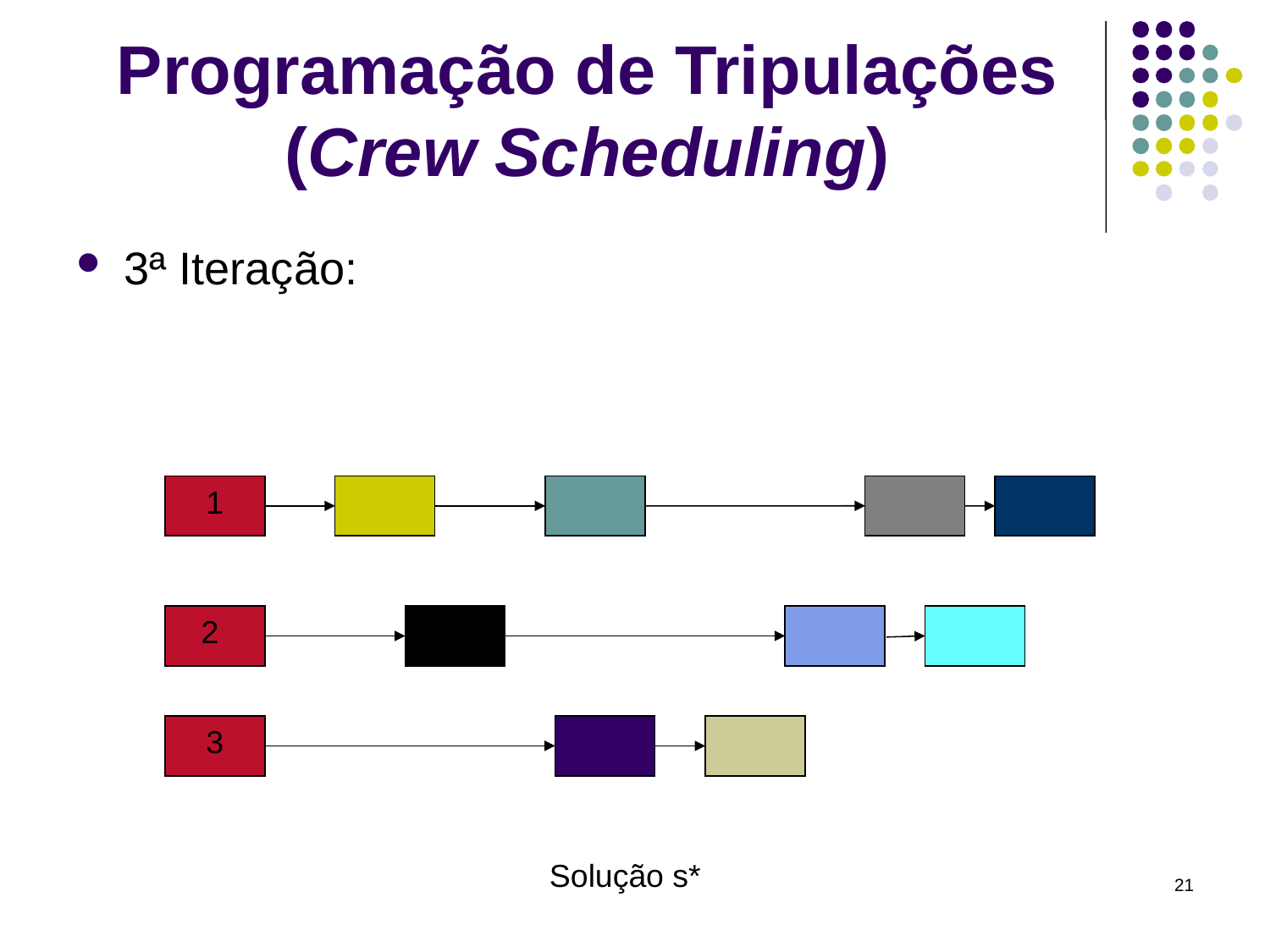

# Programação de Tripulações (Crew Scheduling)
3ª Iteração:

1

2

3

Solução s*
21